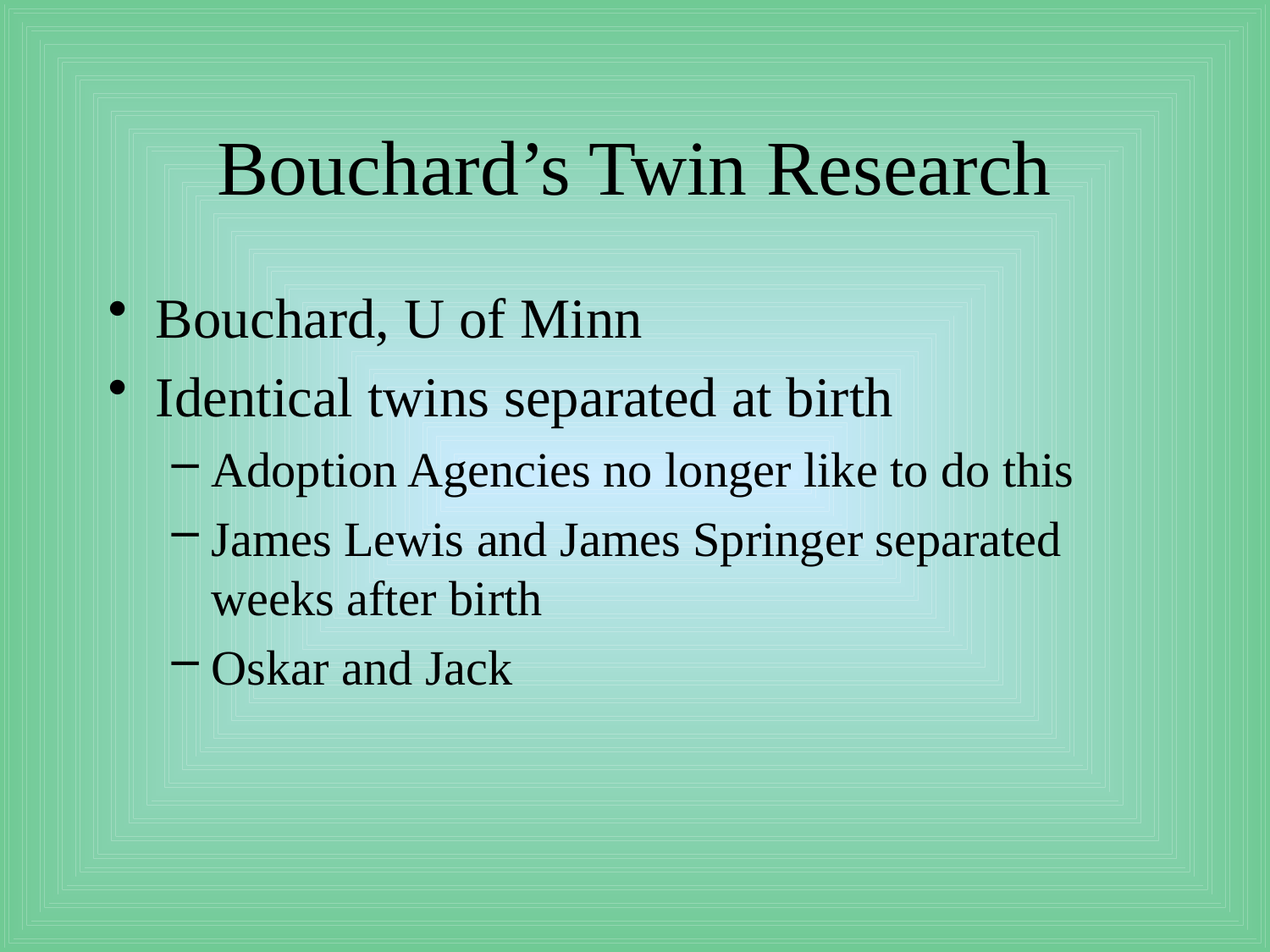

# Bouchard’s Twin Research
Bouchard, U of Minn
Identical twins separated at birth
Adoption Agencies no longer like to do this
James Lewis and James Springer separated weeks after birth
Oskar and Jack